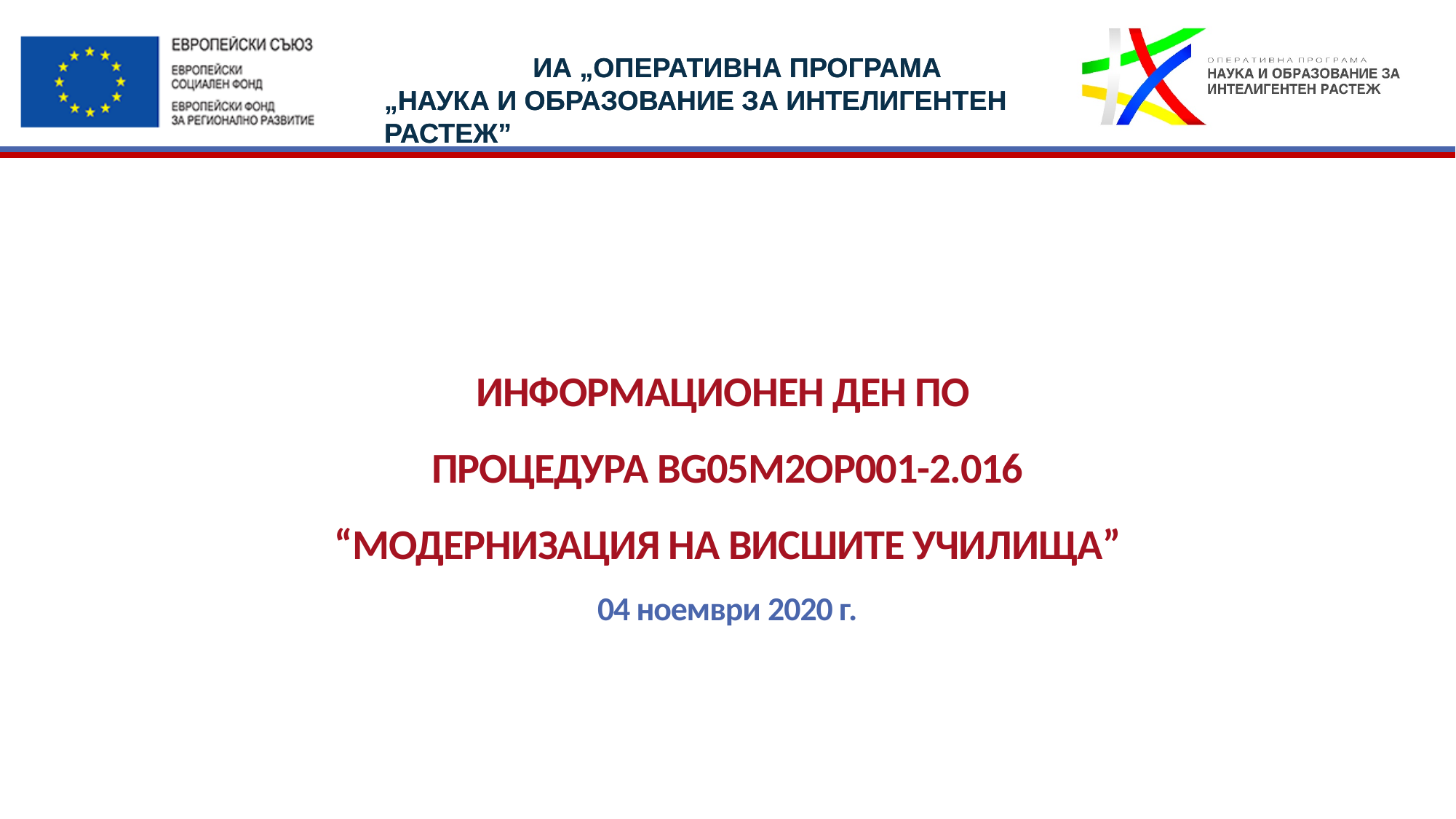

# ИНФОРМАЦИОНЕН ДЕН ПО ПРОЦЕДУРА BG05M2OP001-2.016 “МОДЕРНИЗАЦИЯ НА ВИСШИТЕ УЧИЛИЩА” 04 ноември 2020 г.